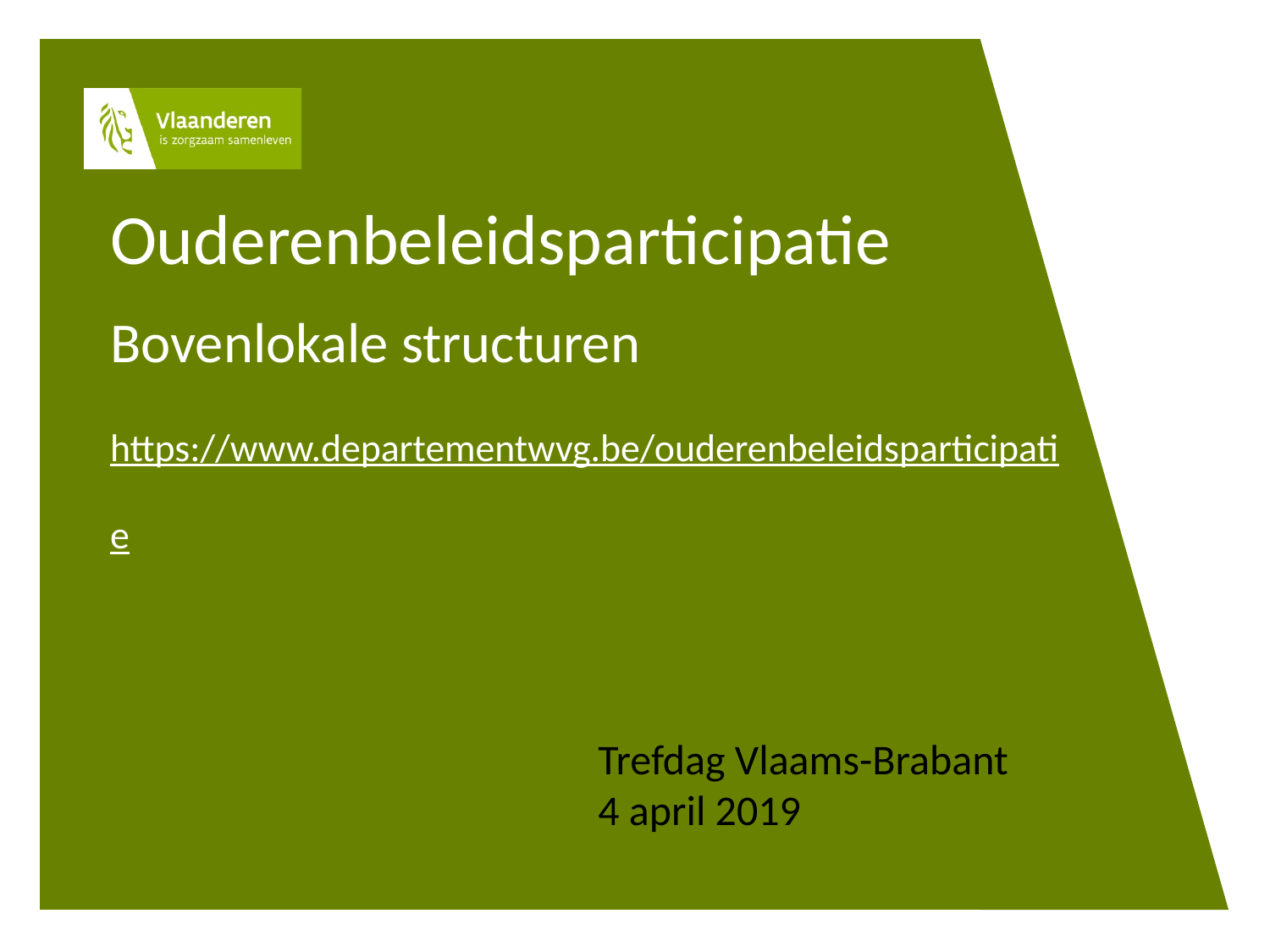

# Ouderenbeleidsparticipatie Bovenlokale structuren https://www.departementwvg.be/ouderenbeleidsparticipatie

Trefdag Vlaams-Brabant
4 april 2019